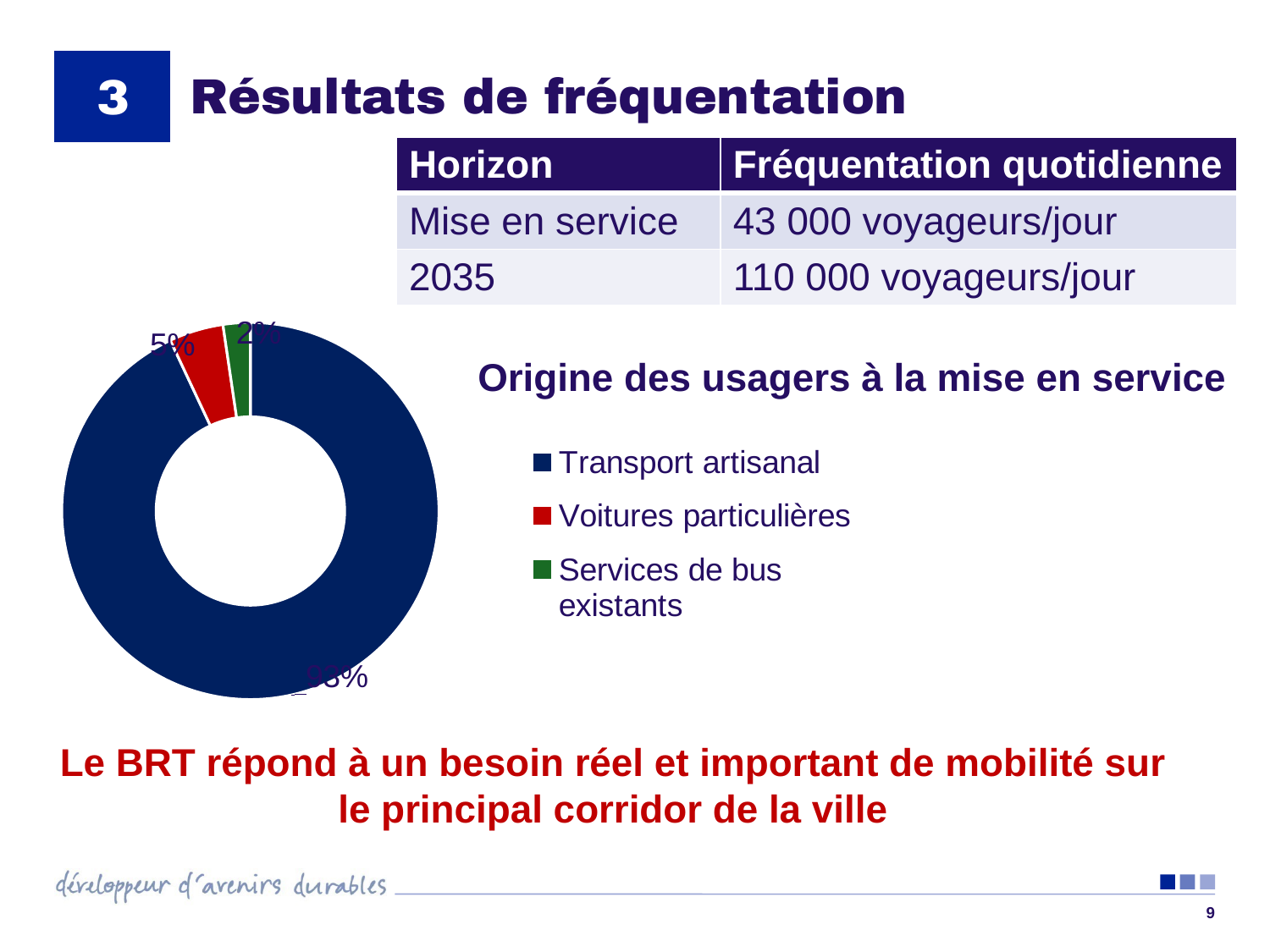

# Résultats de fréquentation
3
| Horizon | Fréquentation quotidienne |
| --- | --- |
| Mise en service | 43 000 voyageurs/jour |
| 2035 | 110 000 voyageurs/jour |

### Chart

| Category |  |
|---|---|
| Transport artisanal | 40000.0 |
| Voitures particulières | 2000.0 |
| Services de bus existants | 1000.0 |
Origine des usagers à la mise en service
Le BRT répond à un besoin réel et important de mobilité sur le principal corridor de la ville
9